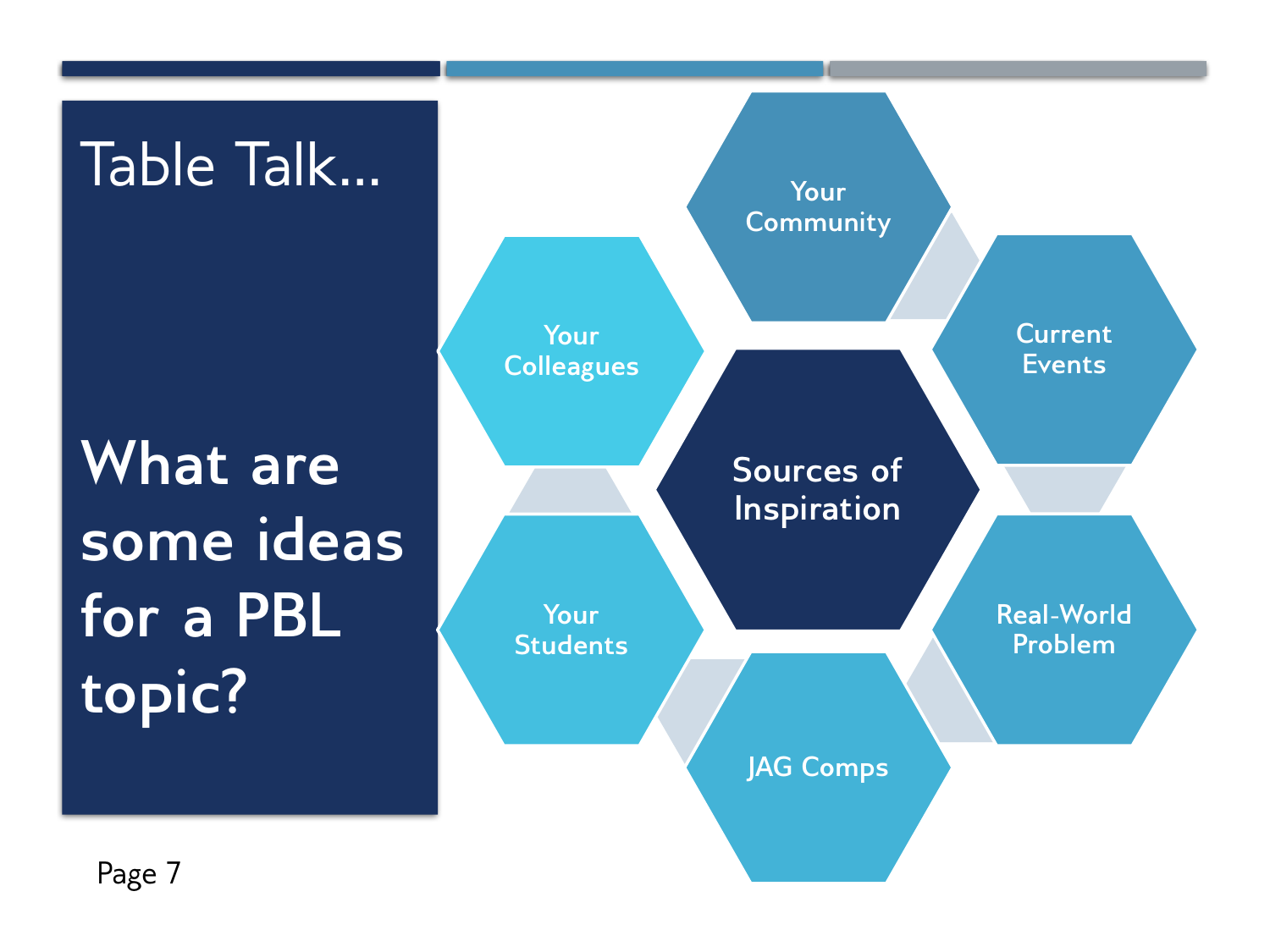

Table Talk…

What are some ideas for a PBL topic?

Sources of Inspiration
Your Community
Current Events
Real-World Problem
JAG Comps
Your Students
Your Colleagues

Page 7